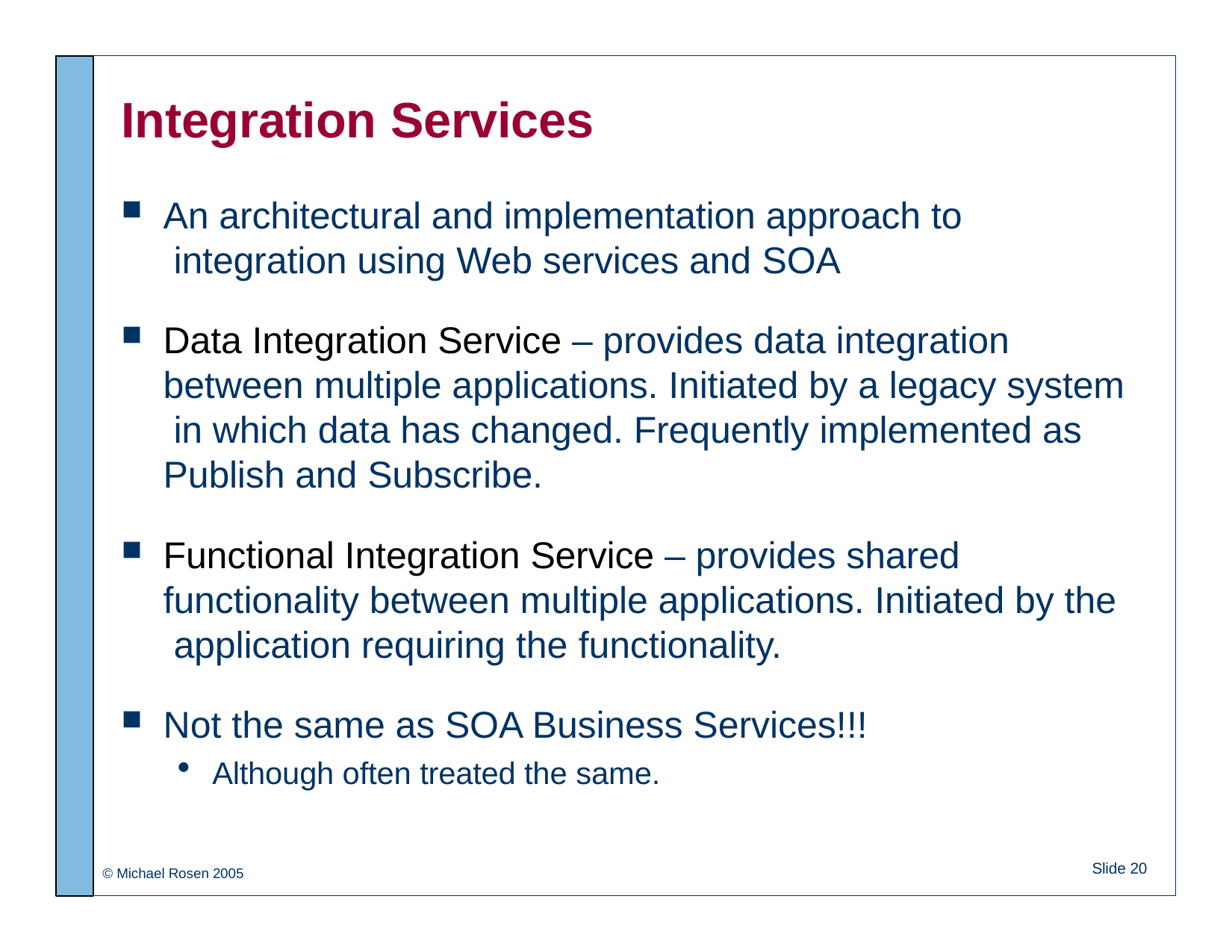

# Integration Services
An architectural and implementation approach to  integration using Web services and SOA
Data Integration Service – provides data integration  between multiple applications. Initiated by a legacy system  in which data has changed. Frequently implemented as  Publish and Subscribe.
Functional Integration Service – provides shared  functionality between multiple applications. Initiated by the  application requiring the functionality.
Not the same as SOA Business Services!!!
Although often treated the same.
Slide 20
© Michael Rosen 2005